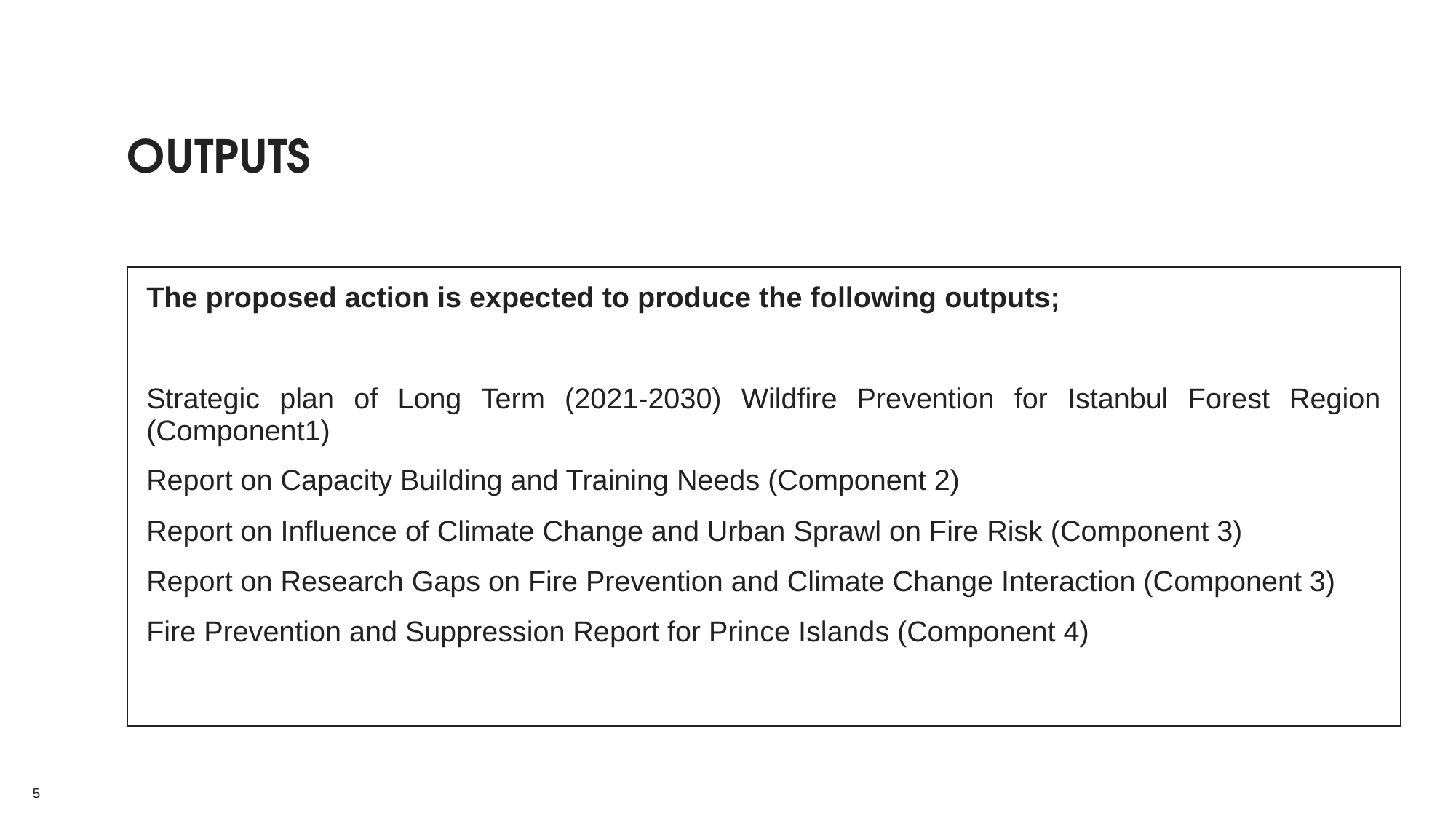

OUTPUTS
| The proposed action is expected to produce the following outputs; Strategic plan of Long Term (2021-2030) Wildfire Prevention for Istanbul Forest Region (Component1) Report on Capacity Building and Training Needs (Component 2) Report on Influence of Climate Change and Urban Sprawl on Fire Risk (Component 3) Report on Research Gaps on Fire Prevention and Climate Change Interaction (Component 3) Fire Prevention and Suppression Report for Prince Islands (Component 4) |
| --- |
5